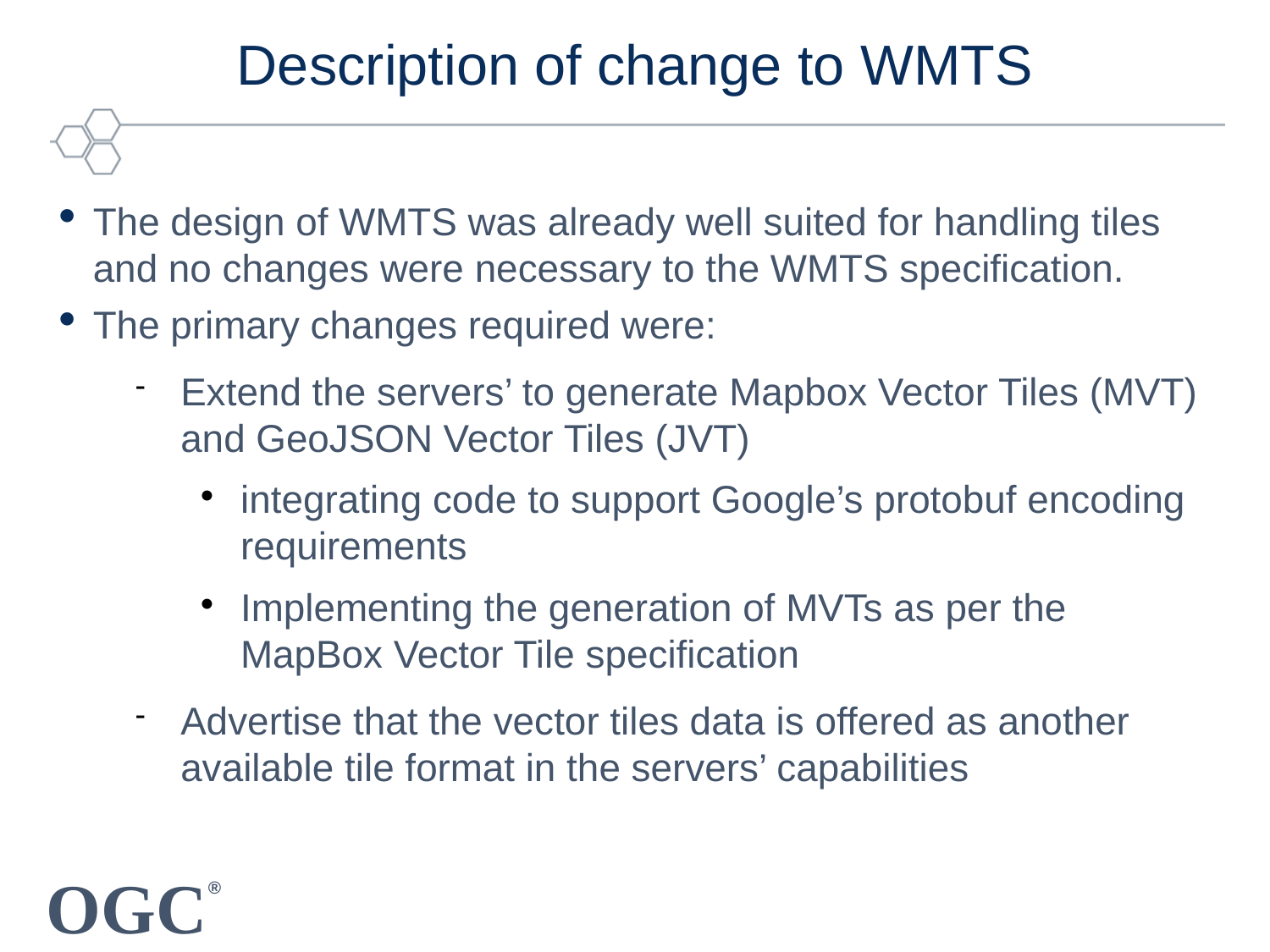

Description of change to WMTS
The design of WMTS was already well suited for handling tiles and no changes were necessary to the WMTS specification.
The primary changes required were:
Extend the servers’ to generate Mapbox Vector Tiles (MVT) and GeoJSON Vector Tiles (JVT)
integrating code to support Google’s protobuf encoding requirements
Implementing the generation of MVTs as per the MapBox Vector Tile specification
Advertise that the vector tiles data is offered as another available tile format in the servers’ capabilities